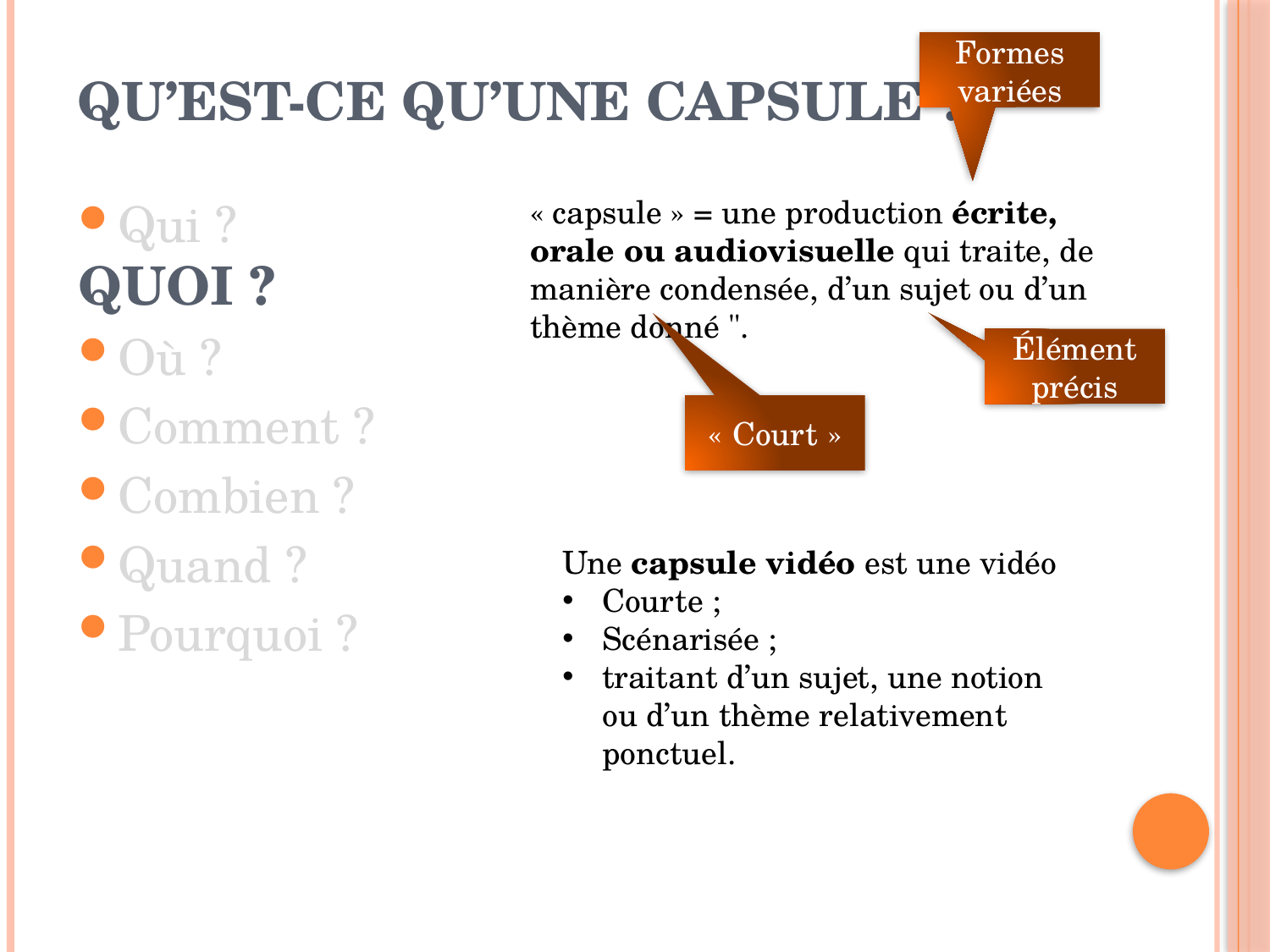

Formes variées
# Qu’est-ce qu’une capsule ?

Qui ?
Quoi ?
Où ?
Comment ?
Combien ?
Quand ?
Pourquoi ?

« capsule » = une production écrite, orale ou audiovisuelle qui traite, de manière condensée, d’un sujet ou d’un thème donné ".
Élément précis
« Court »
Une capsule vidéo est une vidéo
Courte ;
Scénarisée ;
traitant d’un sujet, une notion ou d’un thème relativement ponctuel.